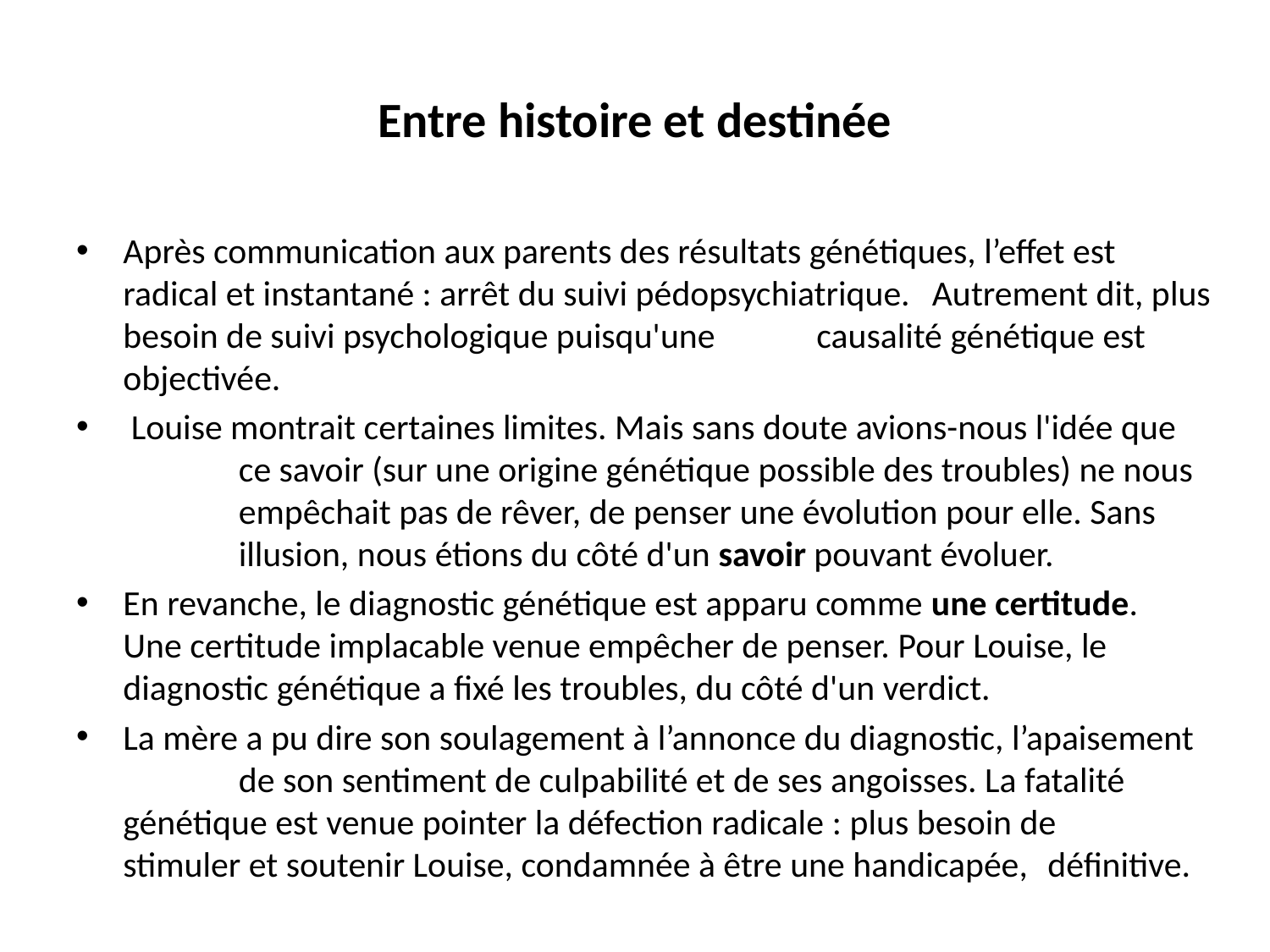

# Entre histoire et destinée
Après communication aux parents des résultats génétiques, l’effet est 	radical et instantané : arrêt du suivi pédopsychiatrique. 	Autrement dit, plus besoin de suivi psychologique puisqu'une 	causalité génétique est objectivée.
 Louise montrait certaines limites. Mais sans doute avions-nous l'idée que 	ce savoir (sur une origine génétique possible des troubles) ne nous 	empêchait pas de rêver, de penser une évolution pour elle. Sans 	illusion, nous étions du côté d'un savoir pouvant évoluer.
En revanche, le diagnostic génétique est apparu comme une certitude. 	Une certitude implacable venue empêcher de penser. Pour Louise, le 	diagnostic génétique a fixé les troubles, du côté d'un verdict.
La mère a pu dire son soulagement à l’annonce du diagnostic, l’apaisement 	de son sentiment de culpabilité et de ses angoisses. La fatalité 	génétique est venue pointer la défection radicale : plus besoin de 	stimuler et soutenir Louise, condamnée à être une handicapée, 	définitive.